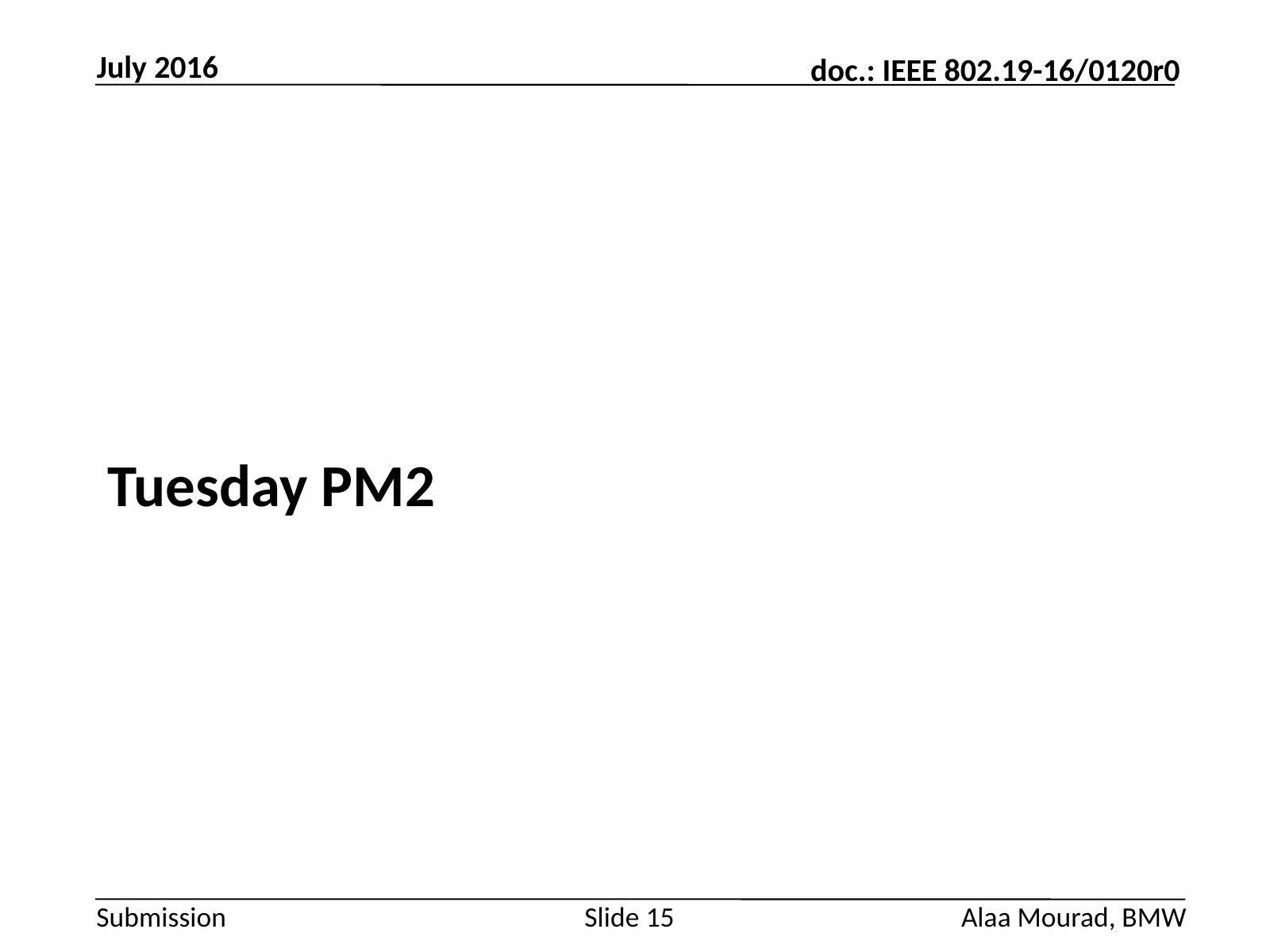

July 2016
#

Tuesday PM2
Slide 15
Alaa Mourad, BMW